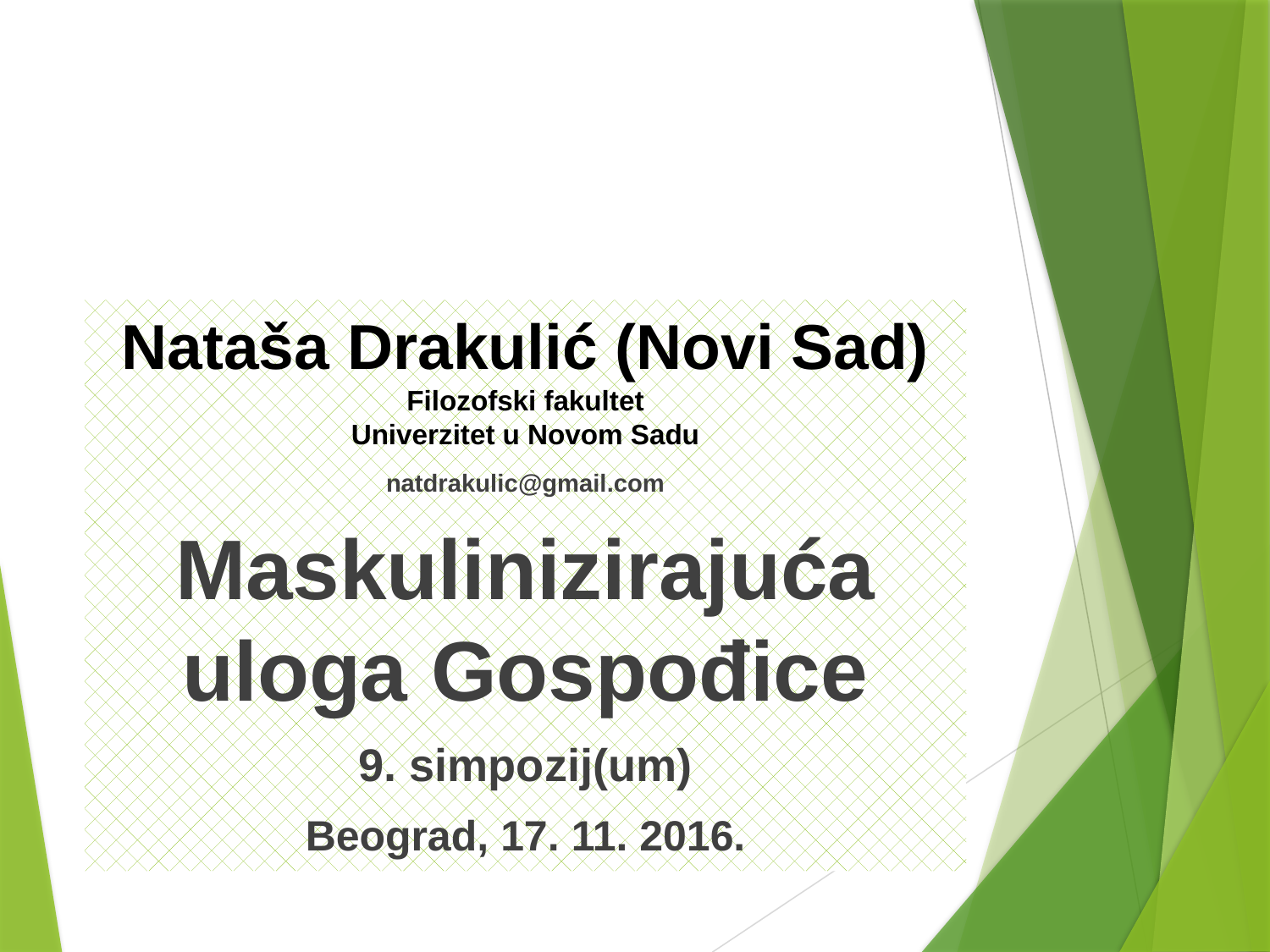

#
Nataša Drakulić (Novi Sad)
Filozofski fakultet
Univerzitet u Novom Sadu
natdrakulic@gmail.com
Maskulinizirajuća uloga Gospođice
9. simpozij(um)
Beograd, 17. 11. 2016.